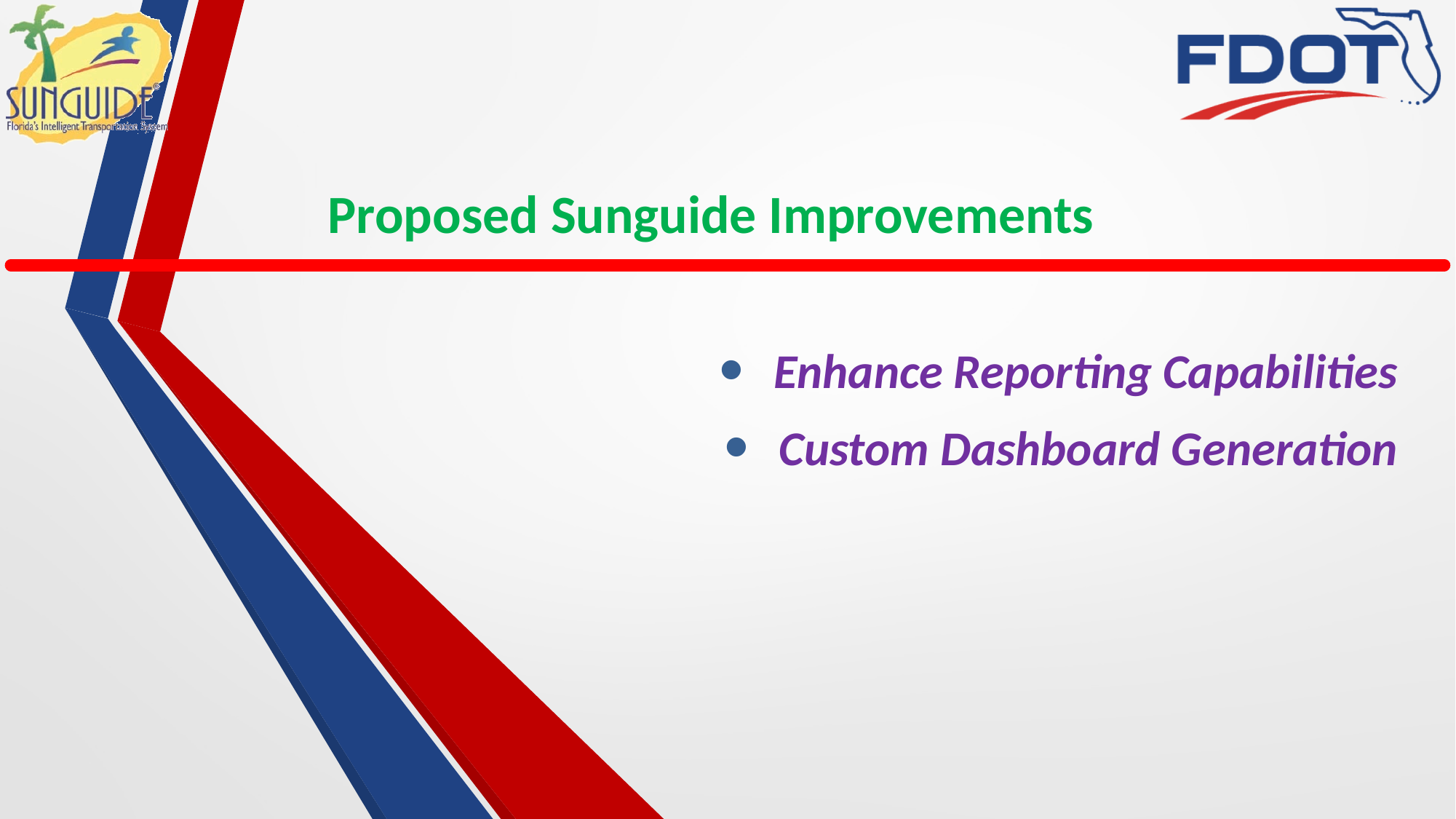

# Proposed Sunguide Improvements
Enhance Reporting Capabilities
Custom Dashboard Generation